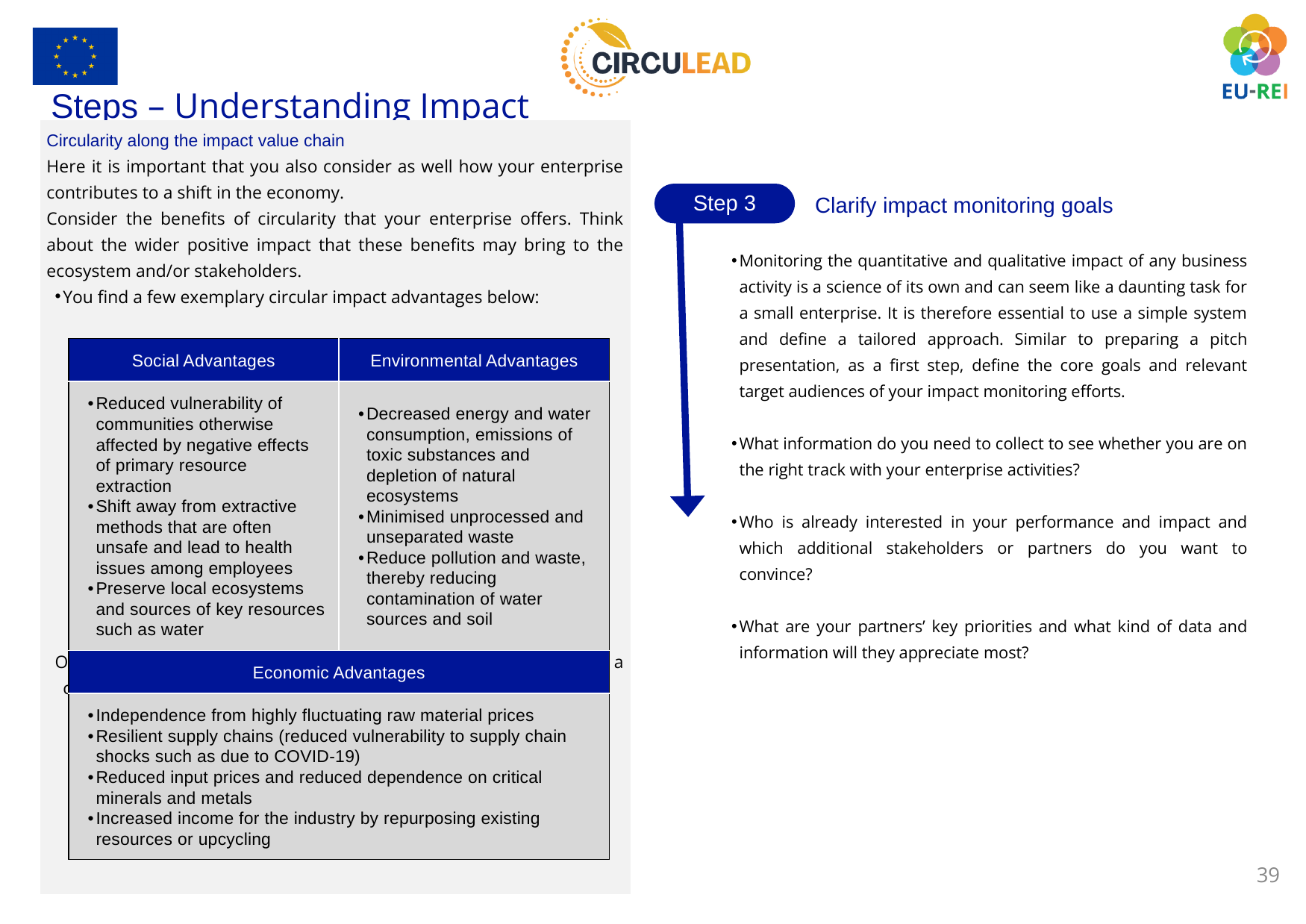

Steps – Understanding Impact

Circularity along the impact value chain
Here it is important that you also consider as well how your enterprise contributes to a shift in the economy.
Consider the benefits of circularity that your enterprise offers. Think about the wider positive impact that these benefits may bring to the ecosystem and/or stakeholders.
You find a few exemplary circular impact advantages below:

Once you have ranked your impact areas according to priorities, add a circularity icon to each area that is a circular advantage.

Step 3
Clarify impact monitoring goals
Monitoring the quantitative and qualitative impact of any business activity is a science of its own and can seem like a daunting task for a small enterprise. It is therefore essential to use a simple system and define a tailored approach. Similar to preparing a pitch presentation, as a first step, define the core goals and relevant target audiences of your impact monitoring efforts.

What information do you need to collect to see whether you are on the right track with your enterprise activities?

Who is already interested in your performance and impact and which additional stakeholders or partners do you want to convince?

What are your partners’ key priorities and what kind of data and information will they appreciate most?

| Social Advantages | Environmental Advantages |
| --- | --- |
| Reduced vulnerability of communities otherwise affected by negative effects of primary resource extraction Shift away from extractive methods that are often unsafe and lead to health issues among employees Preserve local ecosystems and sources of key resources such as water | Decreased energy and water consumption, emissions of toxic substances and depletion of natural ecosystems Minimised unprocessed and unseparated waste Reduce pollution and waste, thereby reducing contamination of water sources and soil |
| Economic Advantages | Economic Advantages |
| Independence from highly fluctuating raw material prices Resilient supply chains (reduced vulnerability to supply chain shocks such as due to COVID-19) Reduced input prices and reduced dependence on critical minerals and metals Increased income for the industry by repurposing existing resources or upcycling | Independence from highly fluctuating raw material prices Resilient supply chains (reduced vulnerability to supply chain shocks such as due to COVID-19) Reduced input prices and reduced dependence on critical minerals and metals Increased income for the industry by repurposing existing resources or upcycling |

39